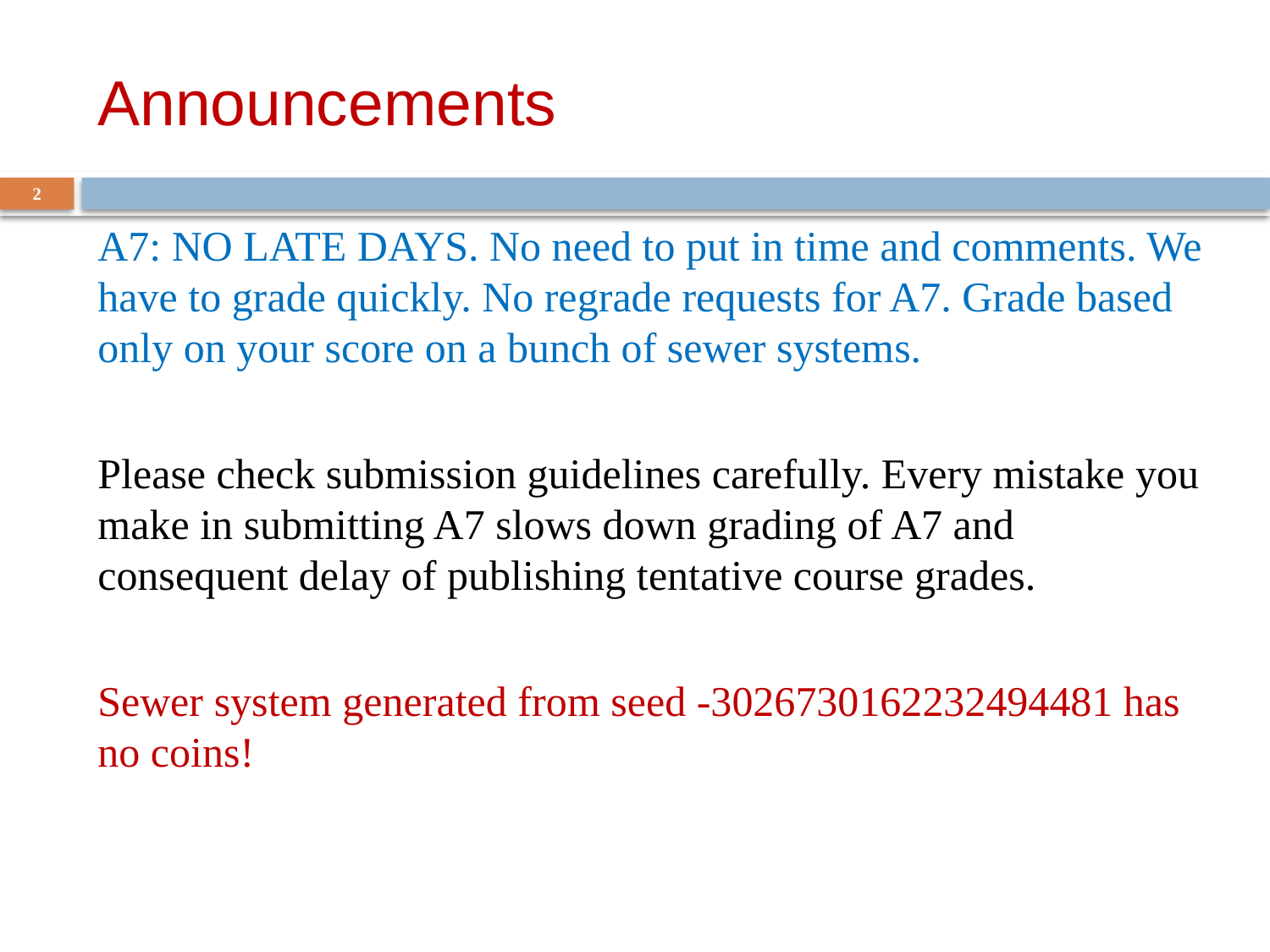

# Announcements
2
A7: NO LATE DAYS. No need to put in time and comments. We have to grade quickly. No regrade requests for A7. Grade based only on your score on a bunch of sewer systems.

Please check submission guidelines carefully. Every mistake you make in submitting A7 slows down grading of A7 and consequent delay of publishing tentative course grades.

Sewer system generated from seed -3026730162232494481 has no coins!